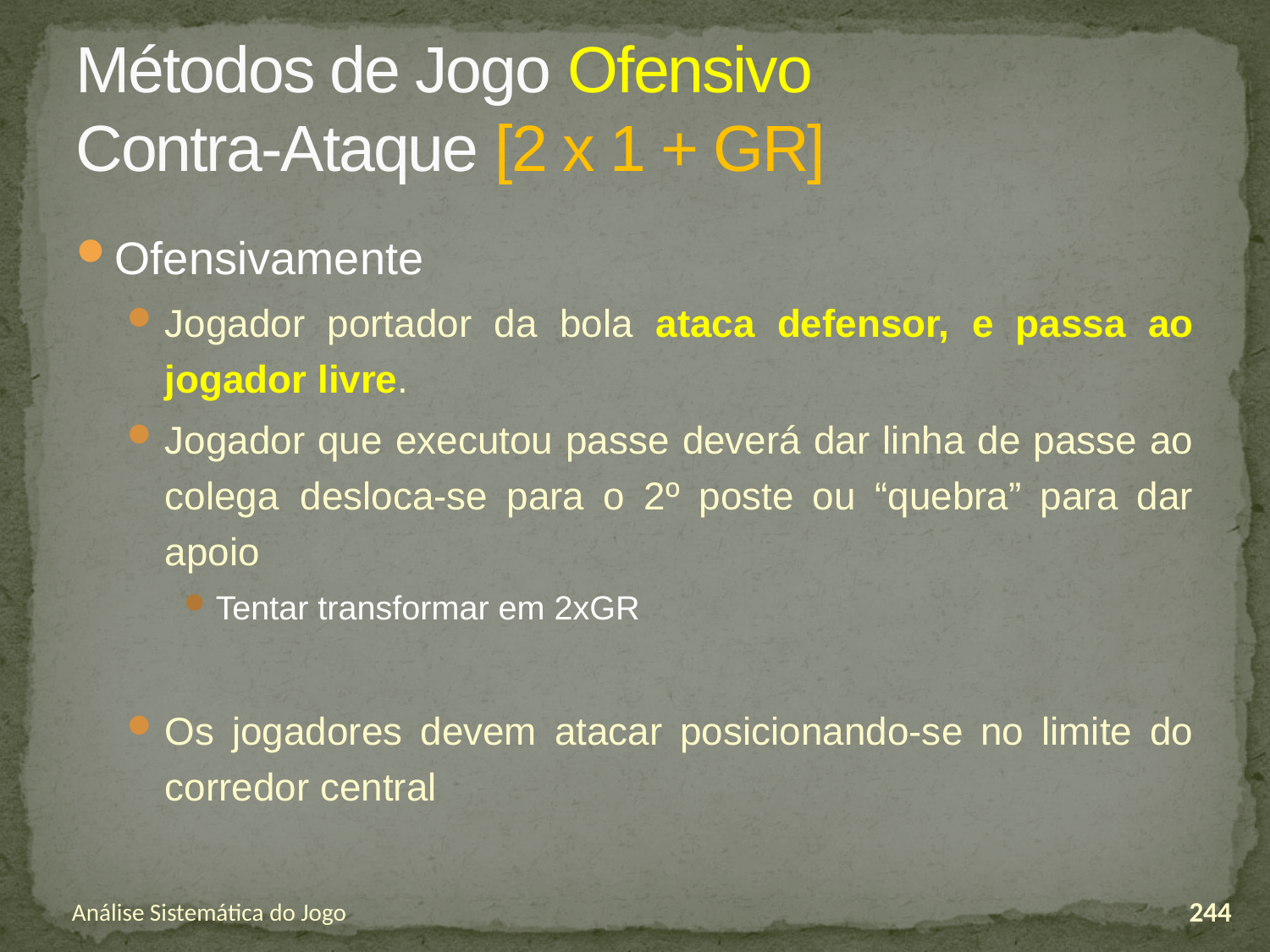

# Métodos de Jogo Ofensivo Contra-Ataque [2 x 1 + GR]
Ofensivamente
Jogador portador da bola ataca defensor, e passa ao jogador livre.
Jogador que executou passe deverá dar linha de passe ao colega 	desloca-se para o 2º poste ou “quebra” para dar apoio
Tentar transformar em 2xGR

Os jogadores devem atacar posicionando-se no limite do corredor central

Análise Sistemática do Jogo
244